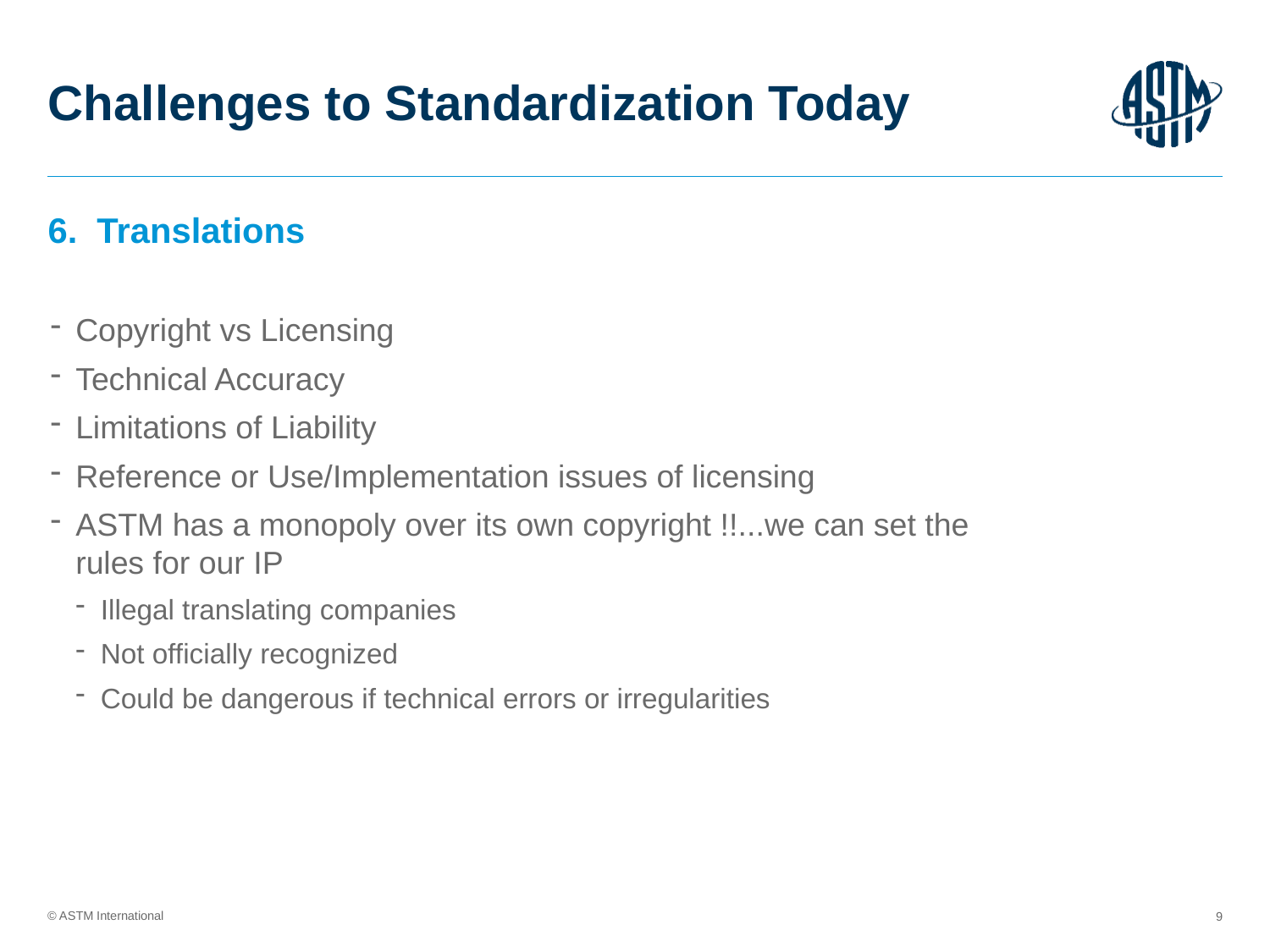

# Challenges to Standardization Today
6.  Translations
Copyright vs Licensing
Technical Accuracy
Limitations of Liability
Reference or Use/Implementation issues of licensing
ASTM has a monopoly over its own copyright !!...we can set the rules for our IP
Illegal translating companies
Not officially recognized
Could be dangerous if technical errors or irregularities

9